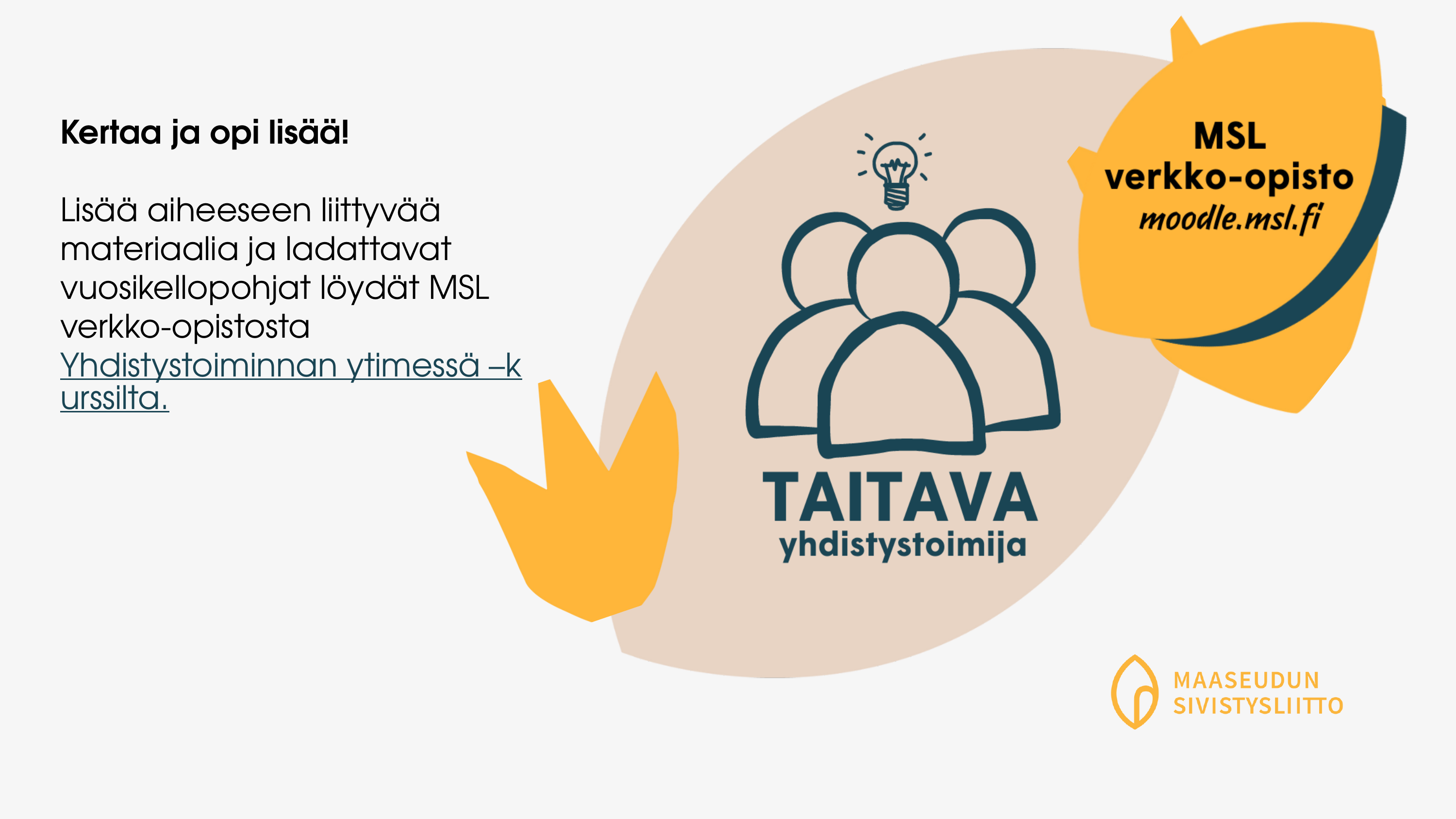

Kertaa ja opi lisää!
Lisää aiheeseen liittyvää materiaalia ja ladattavat vuosikellopohjat löydät MSL verkko-opistosta  Yhdistystoiminnan ytimessä –kurssilta.